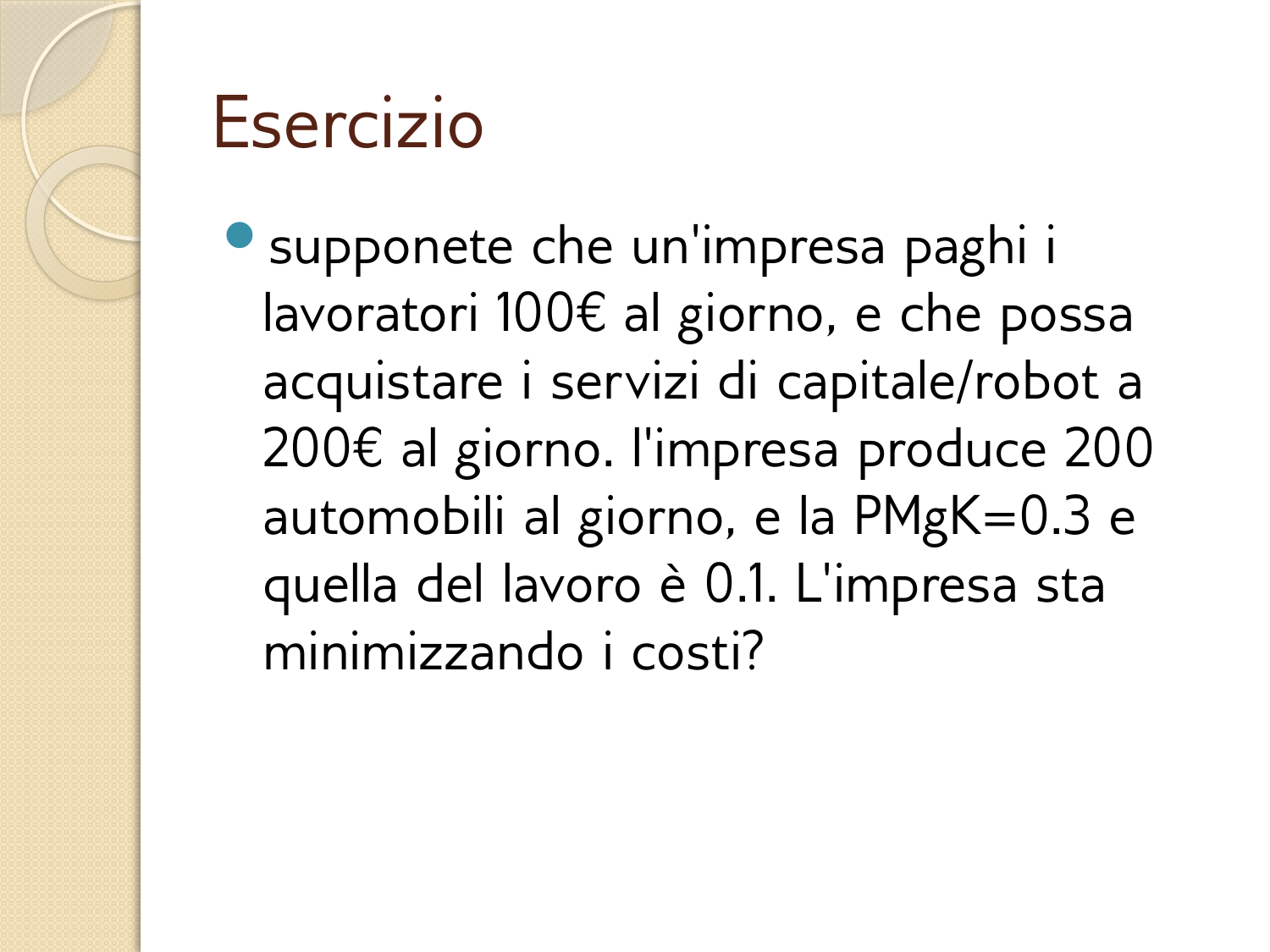

# Esercizio
supponete che un'impresa paghi i lavoratori 100€ al giorno, e che possa acquistare i servizi di capitale/robot a 200€ al giorno. l'impresa produce 200 automobili al giorno, e la PMgK=0.3 e quella del lavoro è 0.1. L'impresa sta minimizzando i costi?